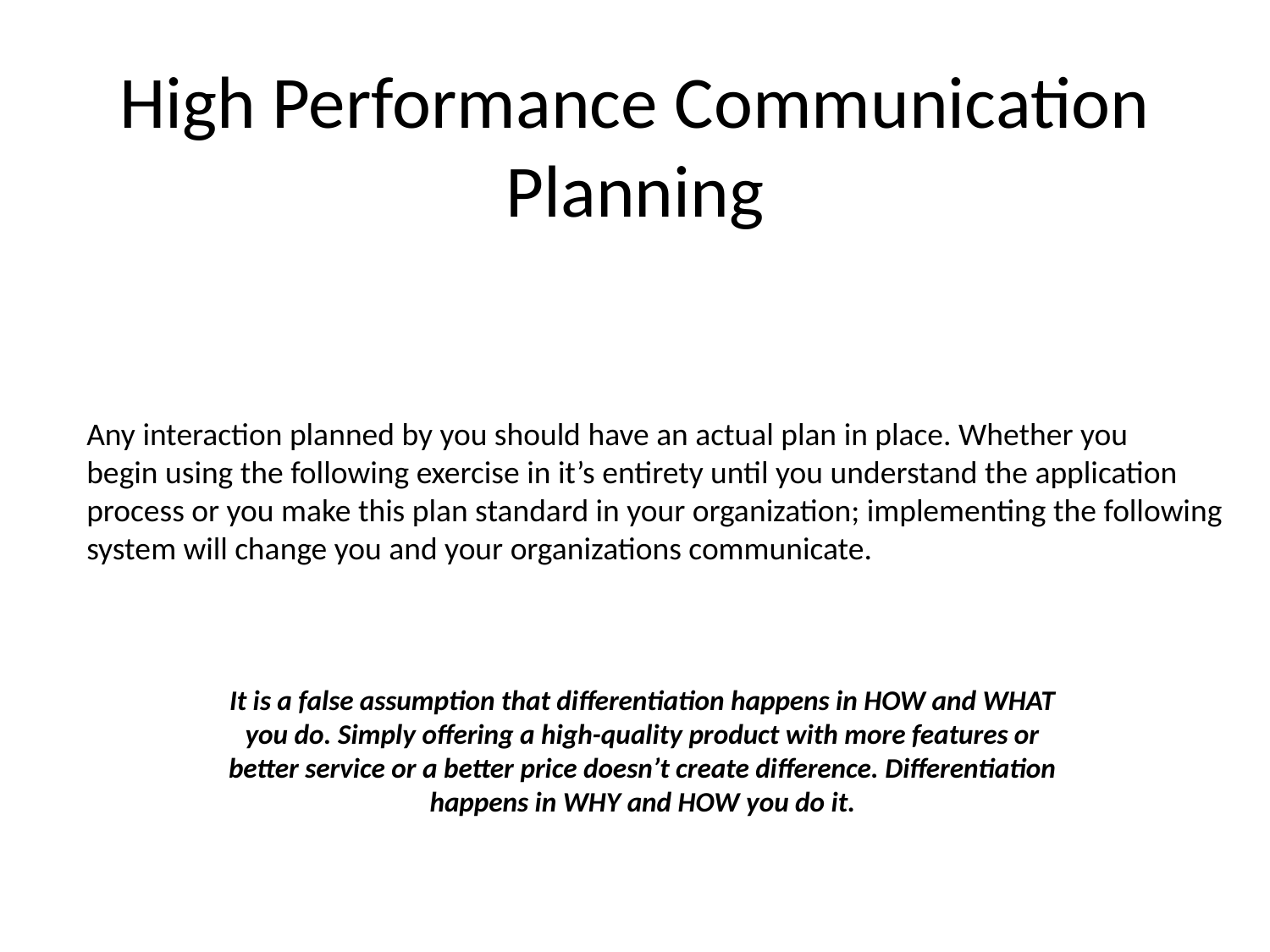

# High Performance Communication Planning
Any interaction planned by you should have an actual plan in place. Whether you
begin using the following exercise in it’s entirety until you understand the application
process or you make this plan standard in your organization; implementing the following
system will change you and your organizations communicate.
It is a false assumption that differentiation happens in HOW and WHAT
you do. Simply offering a high-quality product with more features or
better service or a better price doesn’t create difference. Differentiation
happens in WHY and HOW you do it.